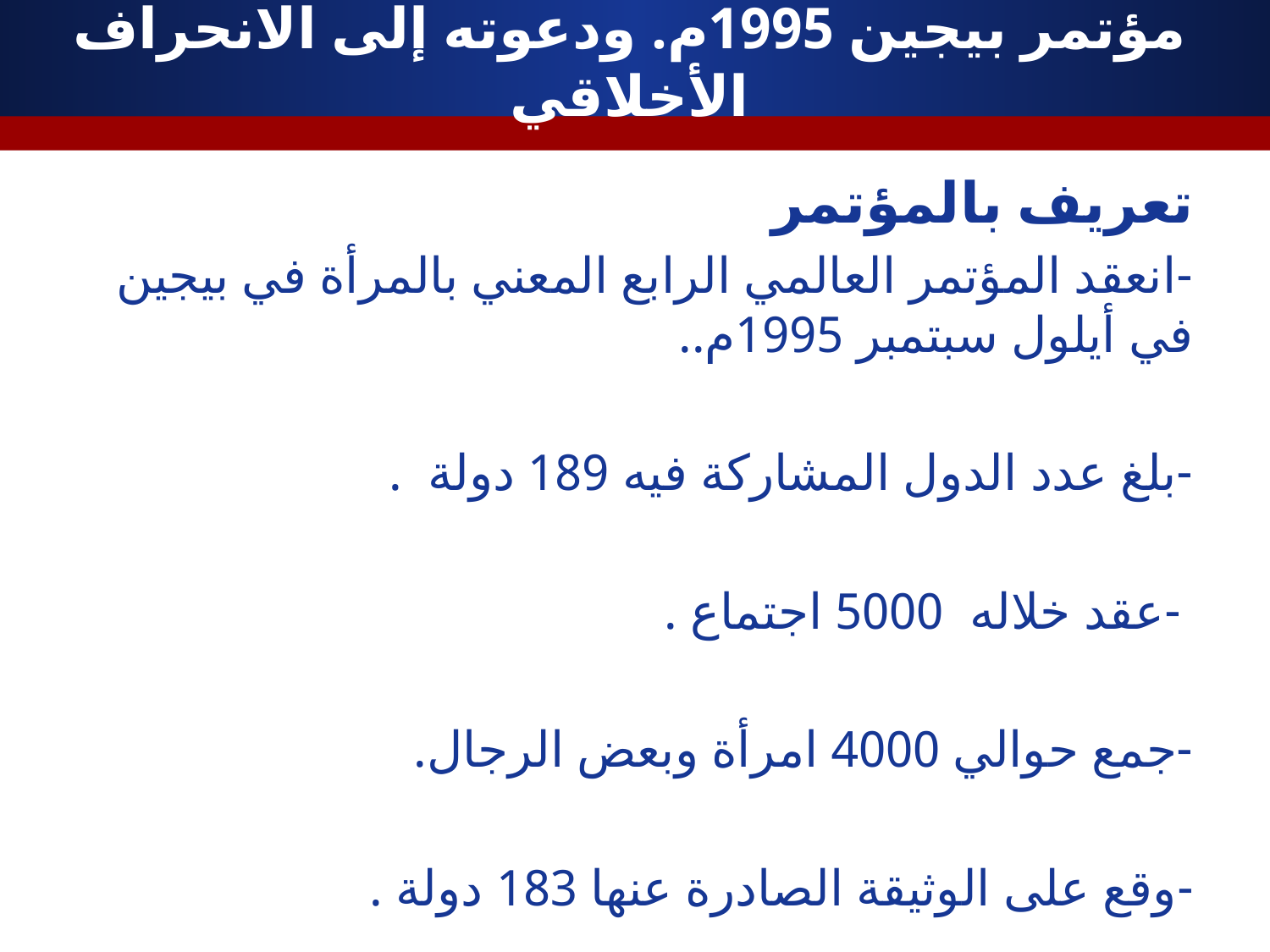

# مؤتمر بيجين 1995م. ودعوته إلى الانحراف الأخلاقي
تعريف بالمؤتمر
-انعقد المؤتمر العالمي الرابع المعني بالمرأة في بيجين في أيلول سبتمبر 1995م..

-بلغ عدد الدول المشاركة فيه 189 دولة  .

 -عقد خلاله  5000 اجتماع .

-جمع حوالي 4000 امرأة وبعض الرجال.

-وقع على الوثيقة الصادرة عنها 183 دولة .